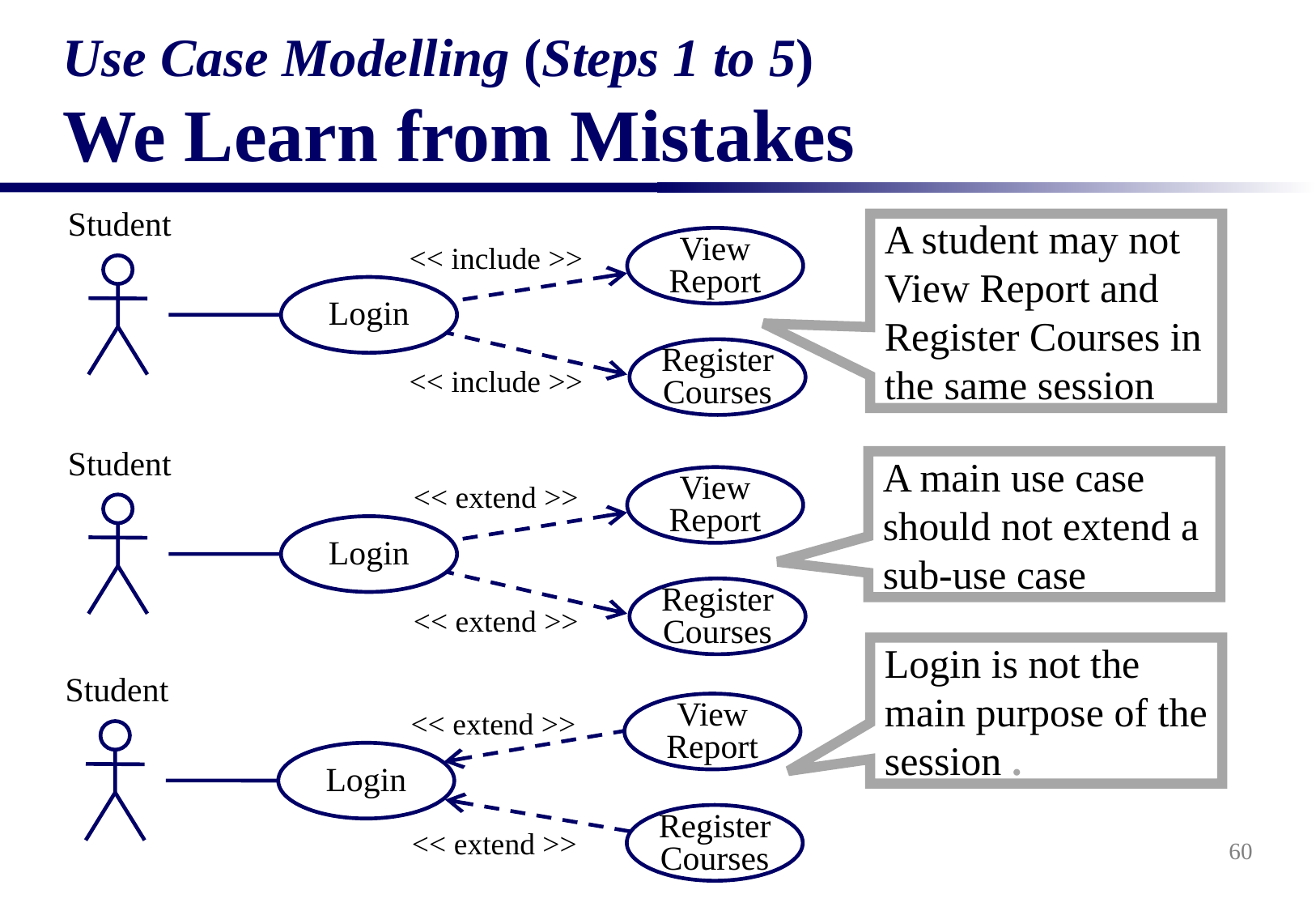

# Use Case Modelling (Steps 1 to 5) We Learn from Mistakes
Student

View
Report
<< include >>

Login

Register
Courses
<< include >>
A student may not View Report and Register Courses in the same session
Student

View
Report
<< extend >>

Login

Register
Courses
<< extend >>
A main use case should not extend a sub-use case
Login is not the main purpose of the session .
Student

View
Report
<< extend >>

Login

Register
Courses
<< extend >>
60